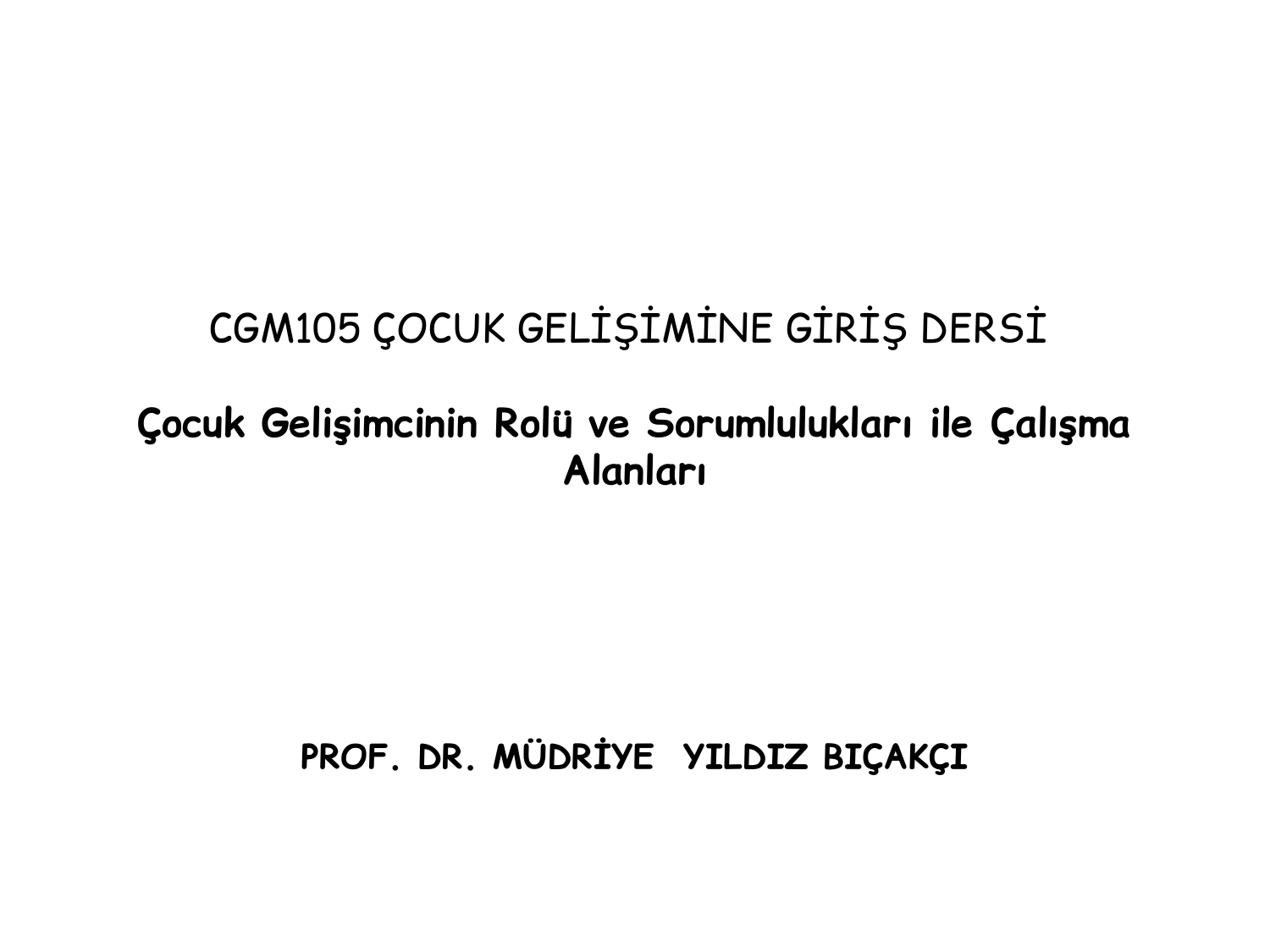

# CGM105 ÇOCUK GELİŞİMİNE GİRİŞ DERSİ Çocuk Gelişimcinin Rolü ve Sorumlulukları ile Çalışma Alanları

PROF. DR. MÜDRİYE  YILDIZ BIÇAKÇI